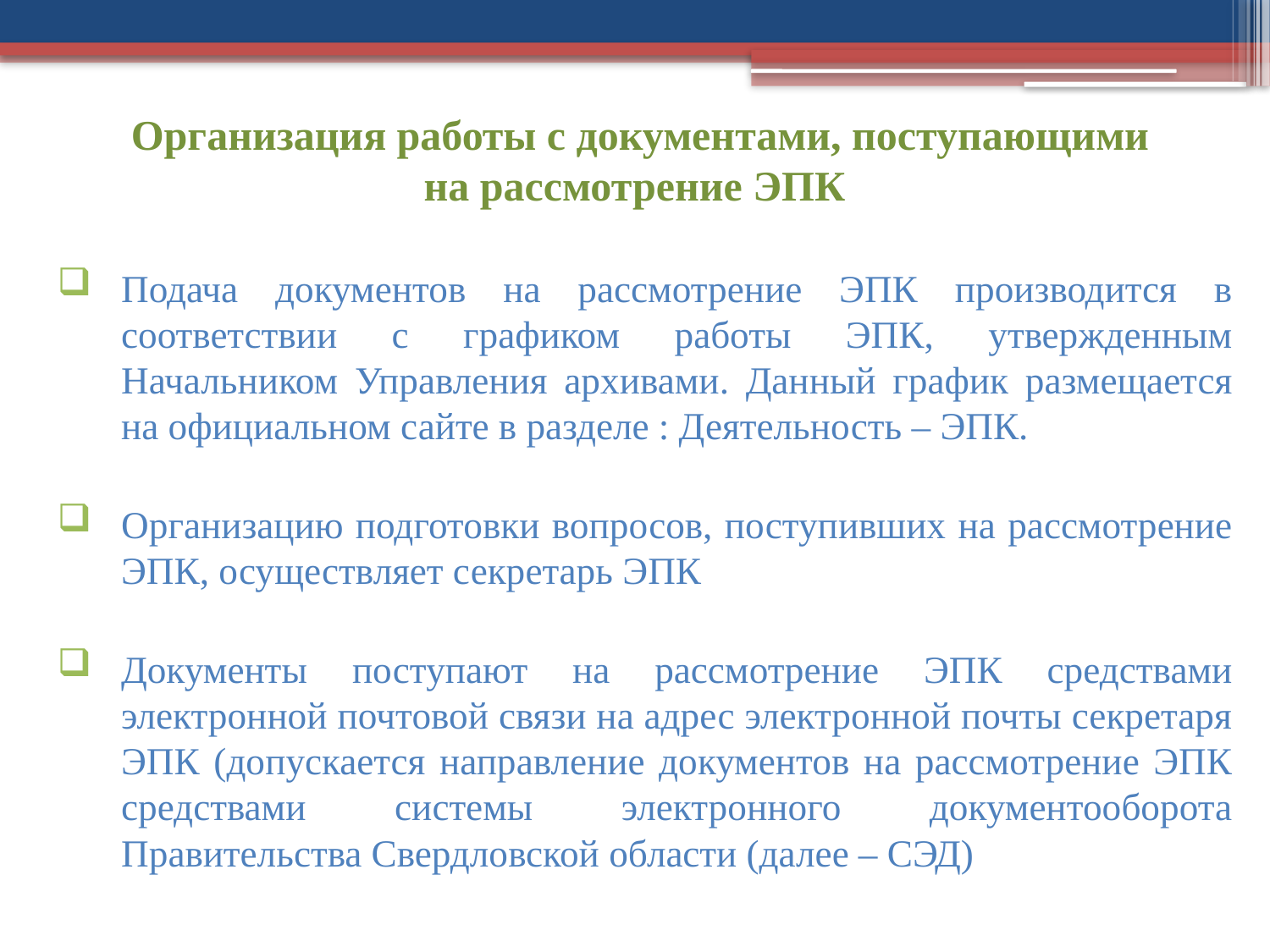

# Организация работы с документами, поступающими на рассмотрение ЭПК

Подача документов на рассмотрение ЭПК производится в соответствии с графиком работы ЭПК, утвержденным Начальником Управления архивами. Данный график размещается на официальном сайте в разделе : Деятельность – ЭПК.

Организацию подготовки вопросов, поступивших на рассмотрение ЭПК, осуществляет секретарь ЭПК

Документы поступают на рассмотрение ЭПК средствами электронной почтовой связи на адрес электронной почты секретаря ЭПК (допускается направление документов на рассмотрение ЭПК средствами системы электронного документооборота Правительства Свердловской области (далее – СЭД)